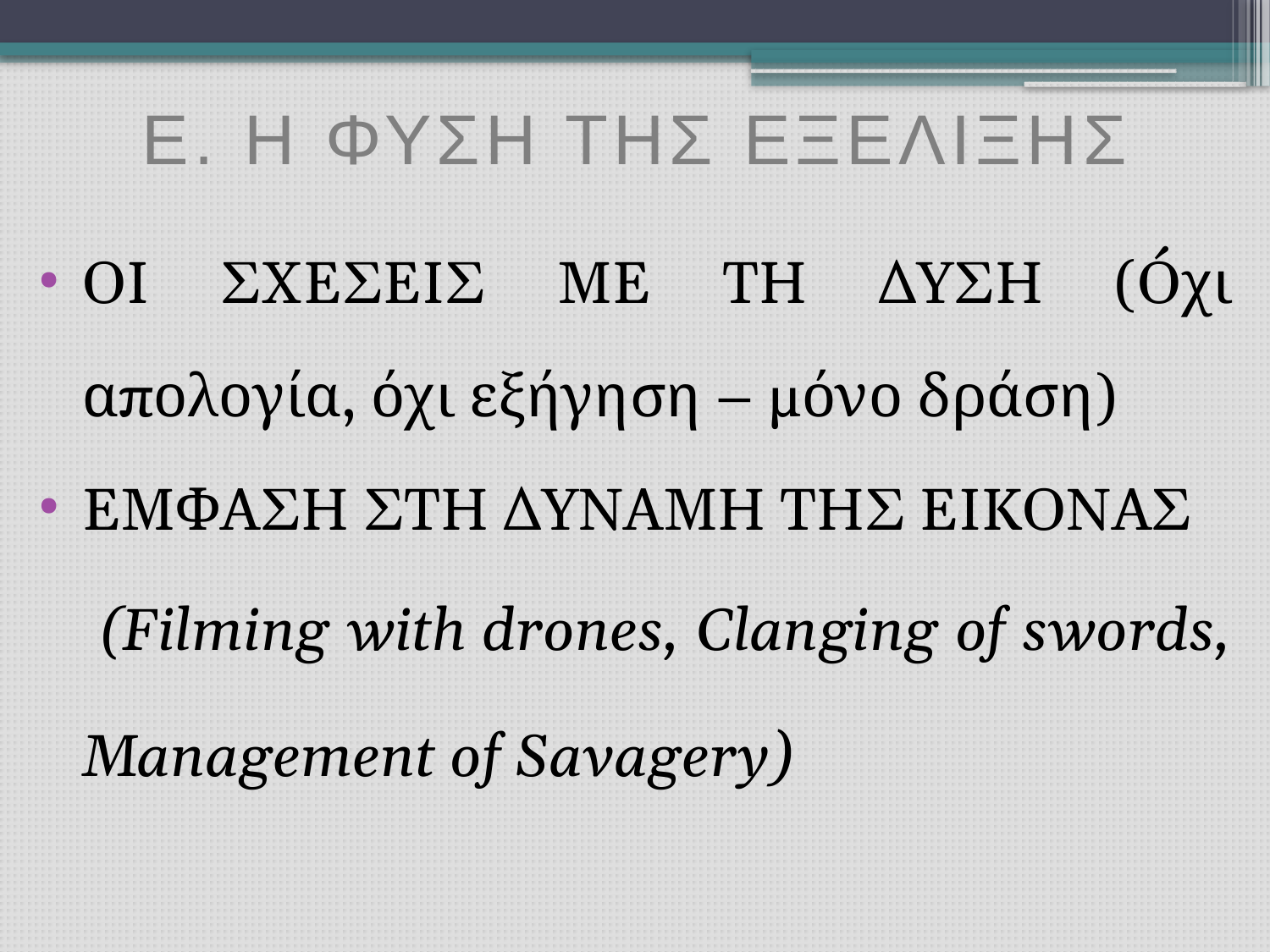

# E. Η ΦΥΣΗ ΤΗΣ ΕΞΕΛΙΞΗΣ
ΟΙ ΣΧΕΣΕΙΣ ΜΕ ΤΗ ΔΥΣΗ (Όχι απολογία, όχι εξήγηση – μόνο δράση)
ΕΜΦΑΣΗ ΣΤΗ ΔΥΝΑΜΗ ΤΗΣ ΕΙΚΟΝΑΣ
   (Filming with drones, Clanging of swords, Management of Savagery)